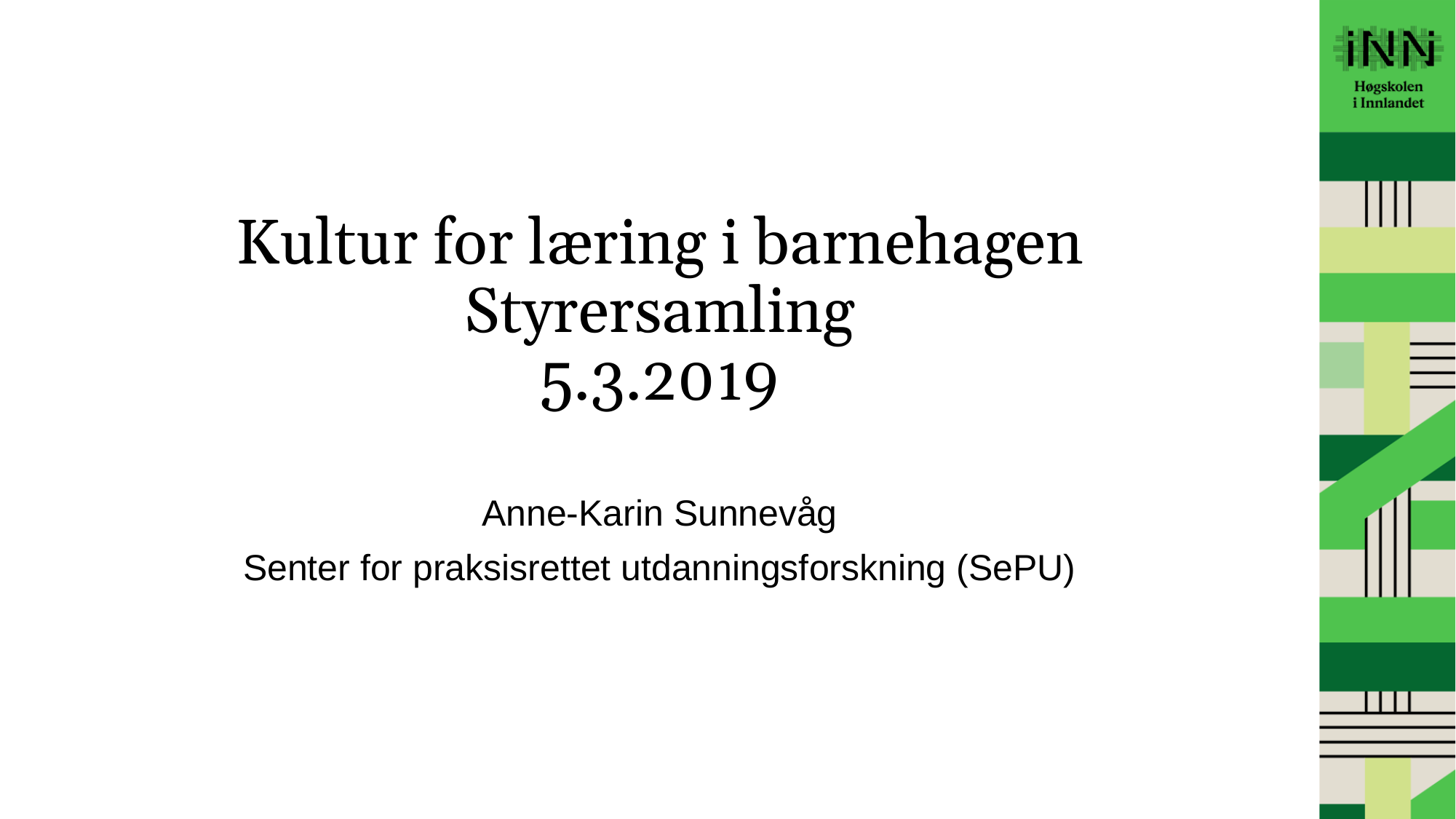

# Kultur for læring i barnehagen Styrersamling 5.3.2019

Anne-Karin Sunnevåg
Senter for praksisrettet utdanningsforskning (SePU)